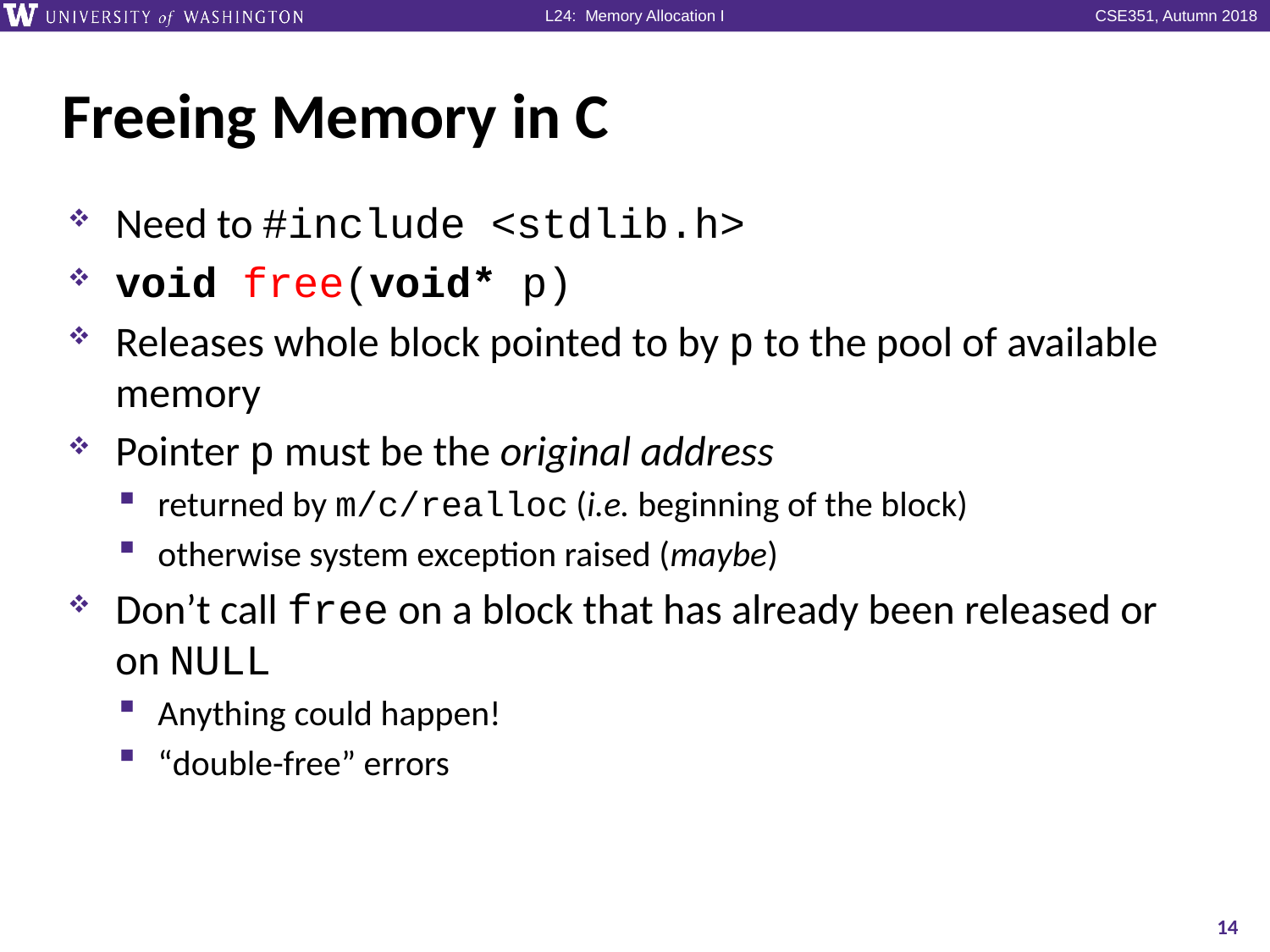

# Freeing Memory in C
Need to #include <stdlib.h>
void free(void* p)
Releases whole block pointed to by p to the pool of available memory
Pointer p must be the original address
returned by m/c/realloc (i.e. beginning of the block)
otherwise system exception raised (maybe)
Don’t call free on a block that has already been released or on NULL
Anything could happen!
“double-free” errors
14